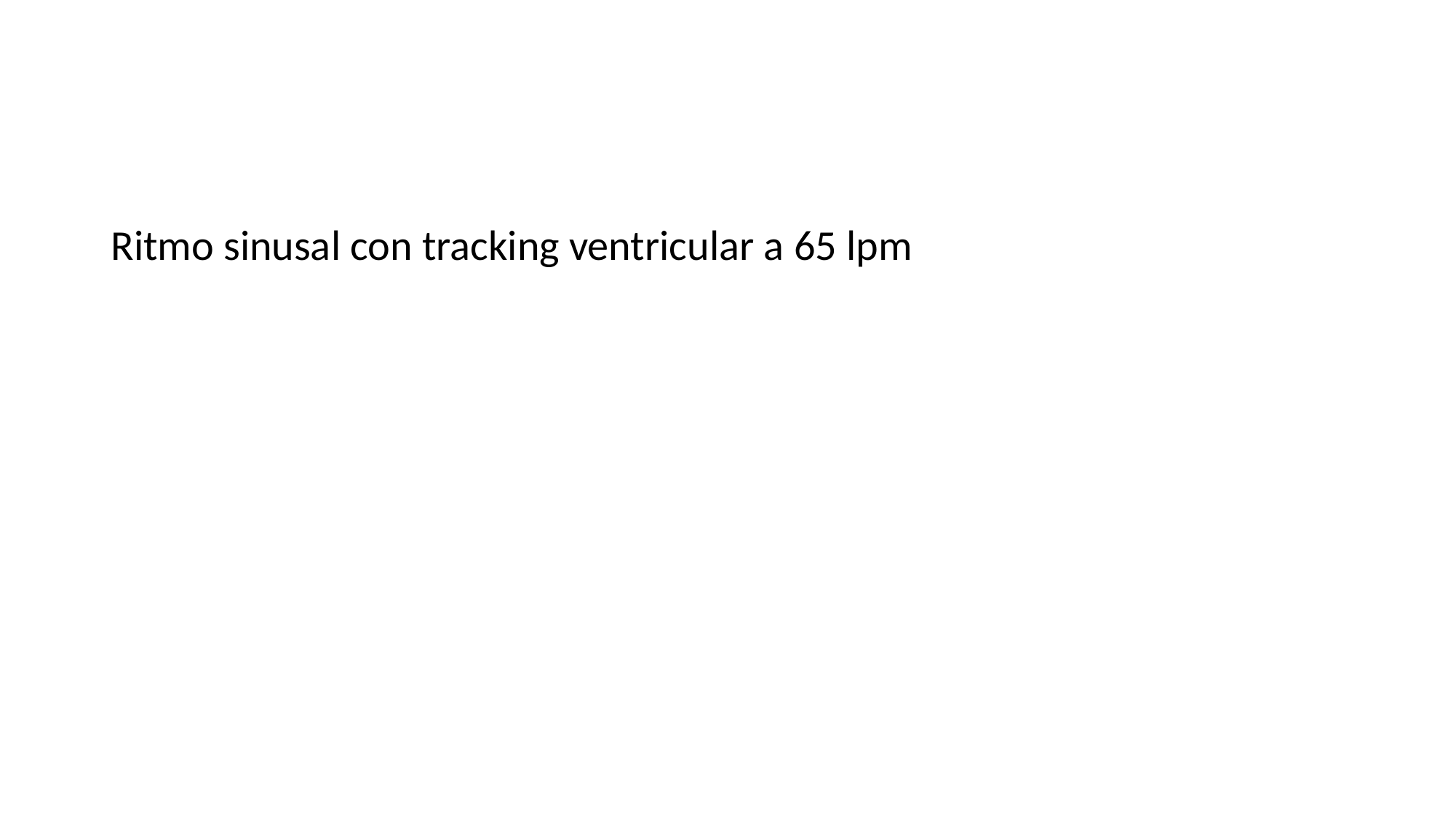

#
Ritmo sinusal con tracking ventricular a 65 lpm